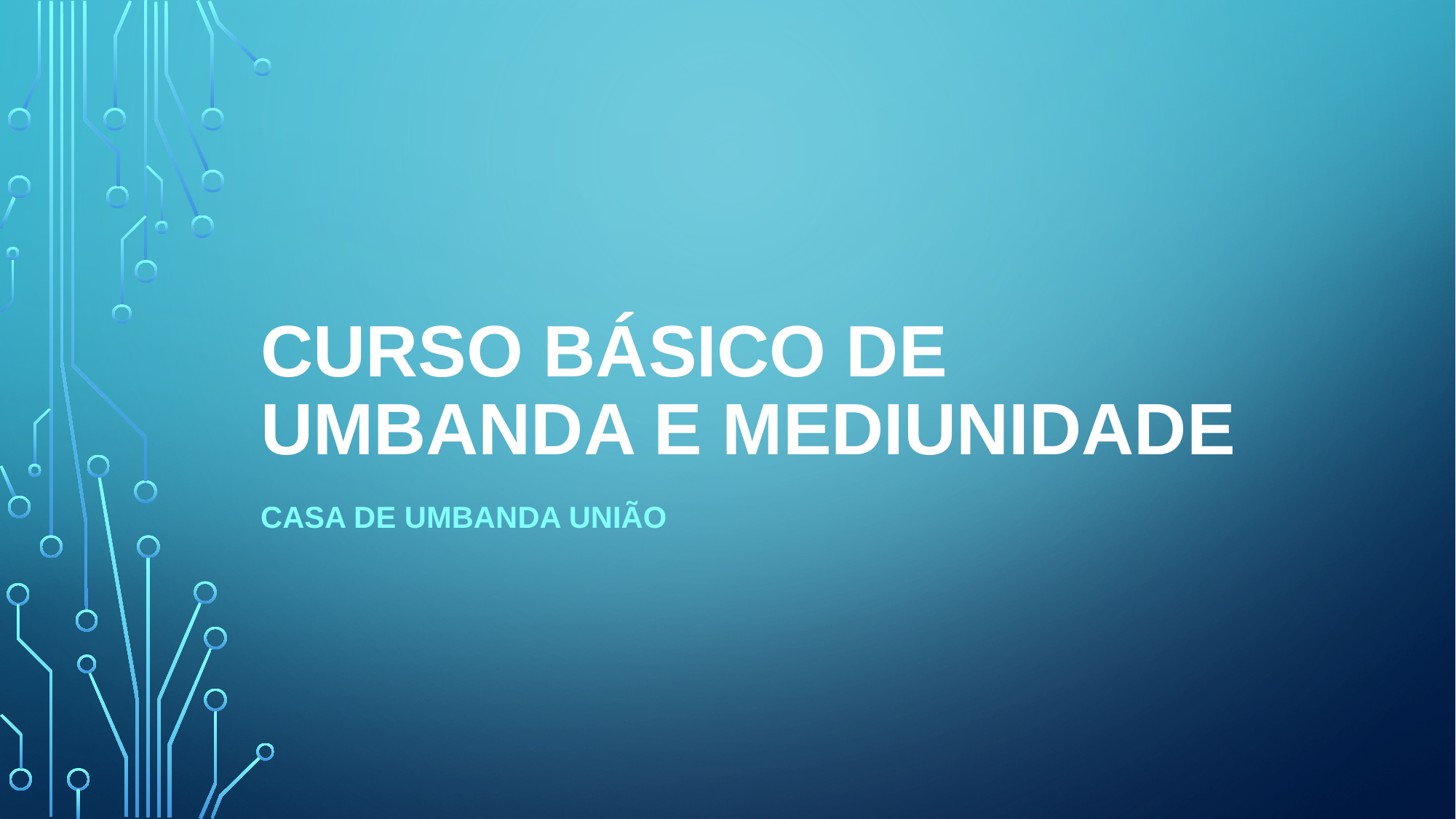

# CURSO BÁSICO DE UMBANDA E MEDIUNIDADE
CASA DE UMBANDA UNIÃO